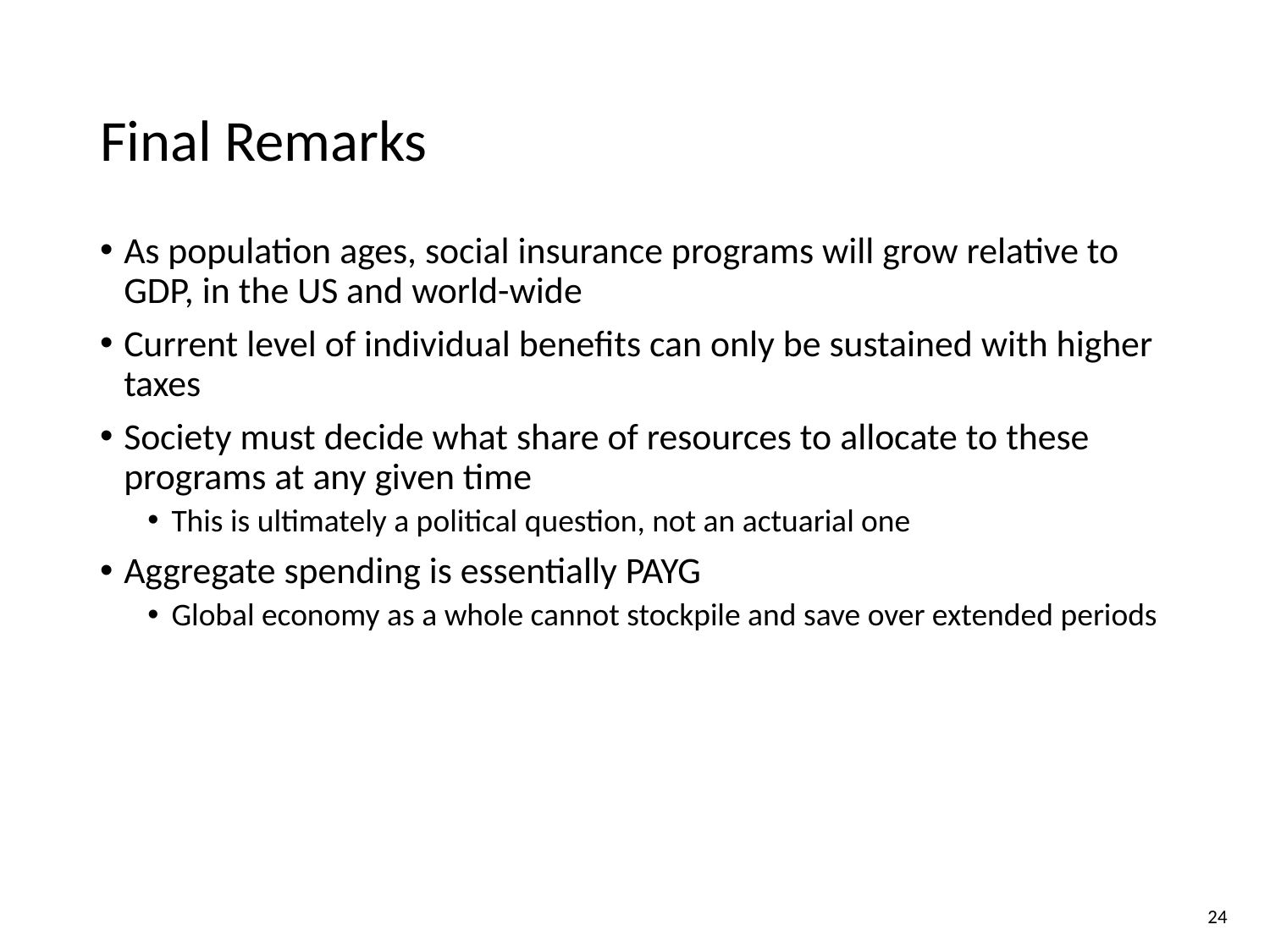

# Final Remarks
As population ages, social insurance programs will grow relative to GDP, in the US and world-wide
Current level of individual benefits can only be sustained with higher taxes
Society must decide what share of resources to allocate to these programs at any given time
This is ultimately a political question, not an actuarial one
Aggregate spending is essentially PAYG
Global economy as a whole cannot stockpile and save over extended periods
24